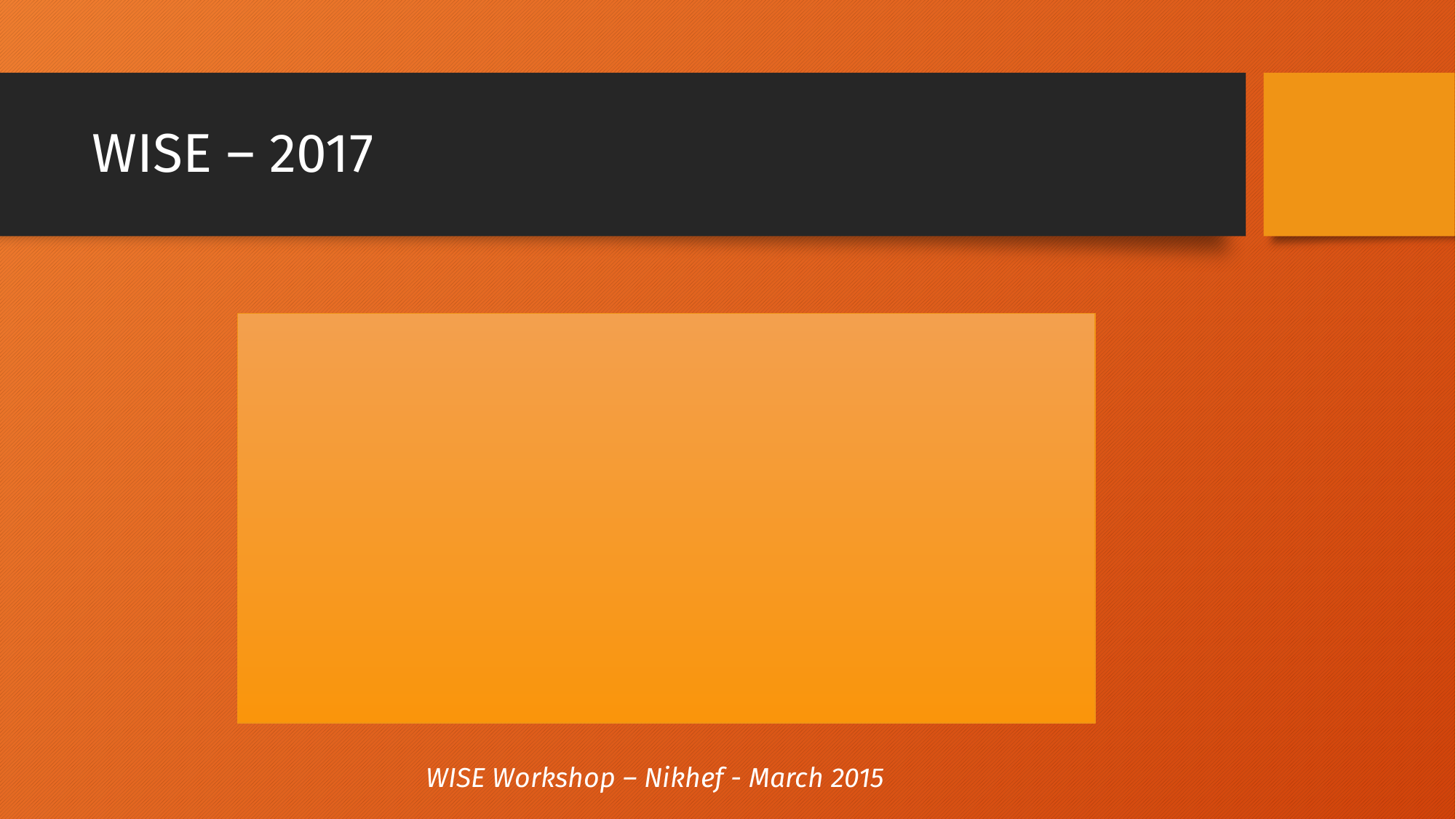

# WISE – 2017

WISE Workshop – Nikhef - March 2015